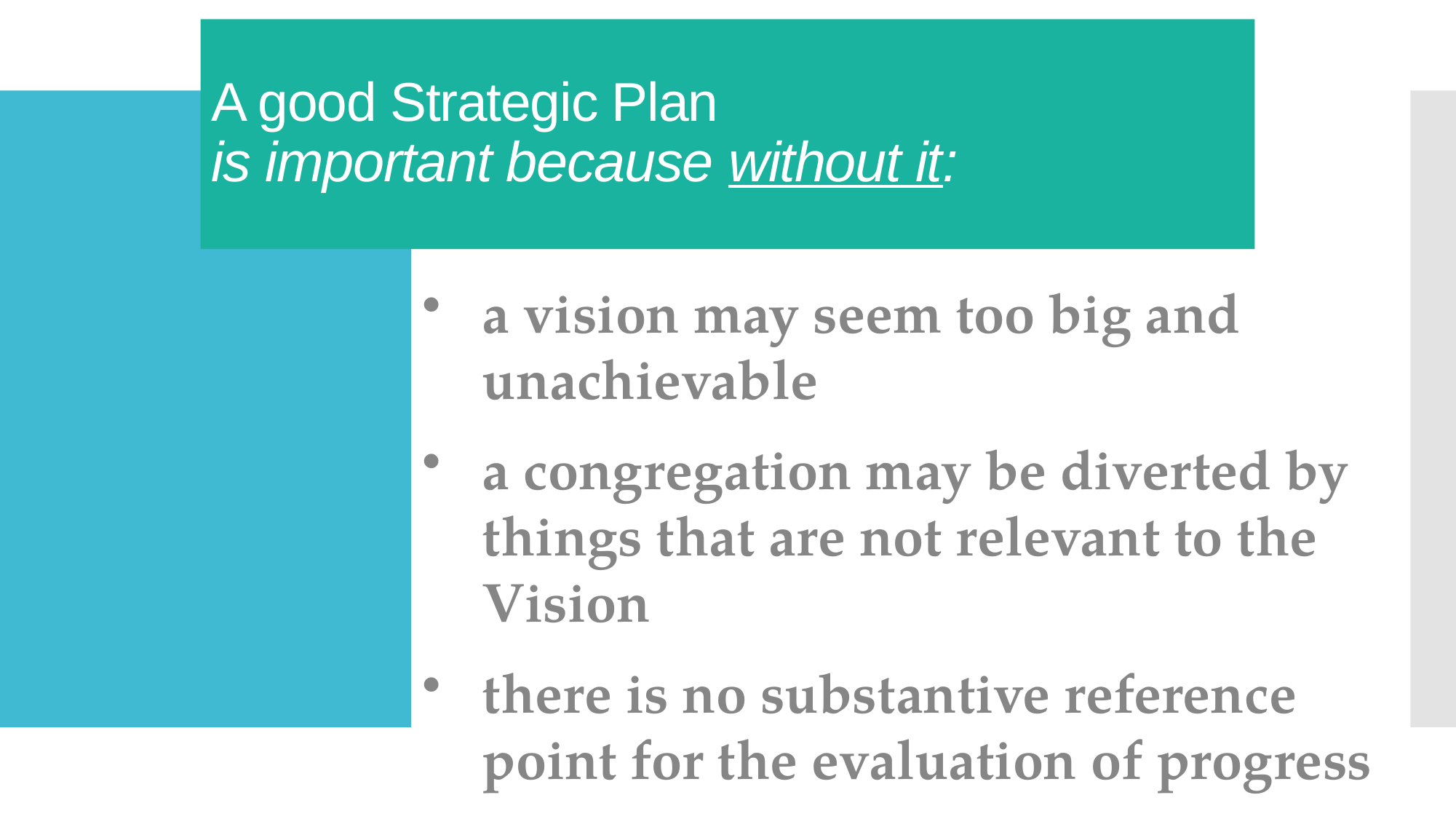

# A good Strategic Plan is important because without it:
a vision may seem too big and unachievable
a congregation may be diverted by things that are not relevant to the Vision
there is no substantive reference point for the evaluation of progress